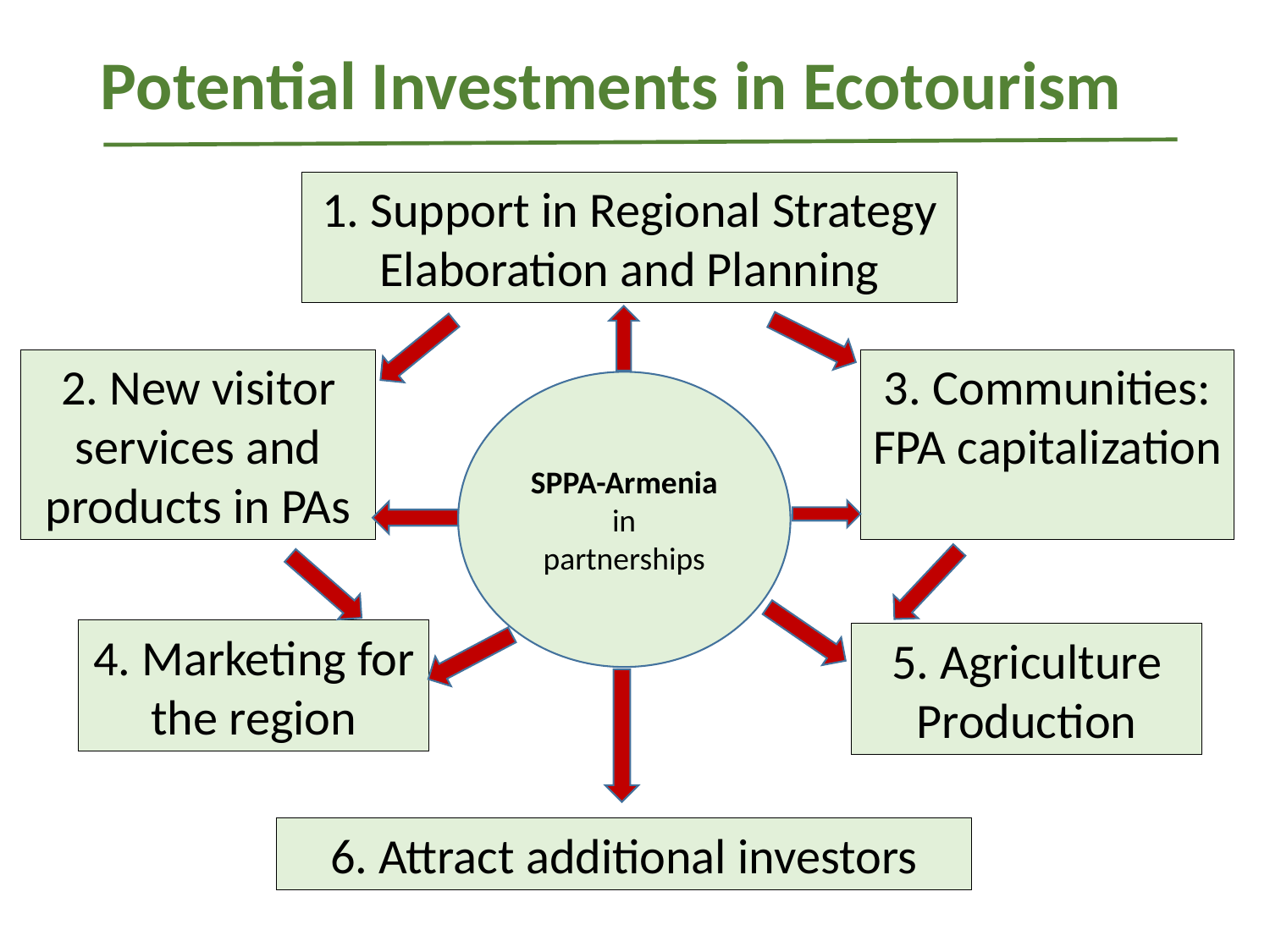

# Potential Investments in Ecotourism
1. Support in Regional Strategy Elaboration and Planning

2. New visitor services and products in PAs
3. Communities: FPA capitalization
SPPA-Armenia
in
partnerships

4. Marketing for the region
5. Agriculture Production

6. Attract additional investors